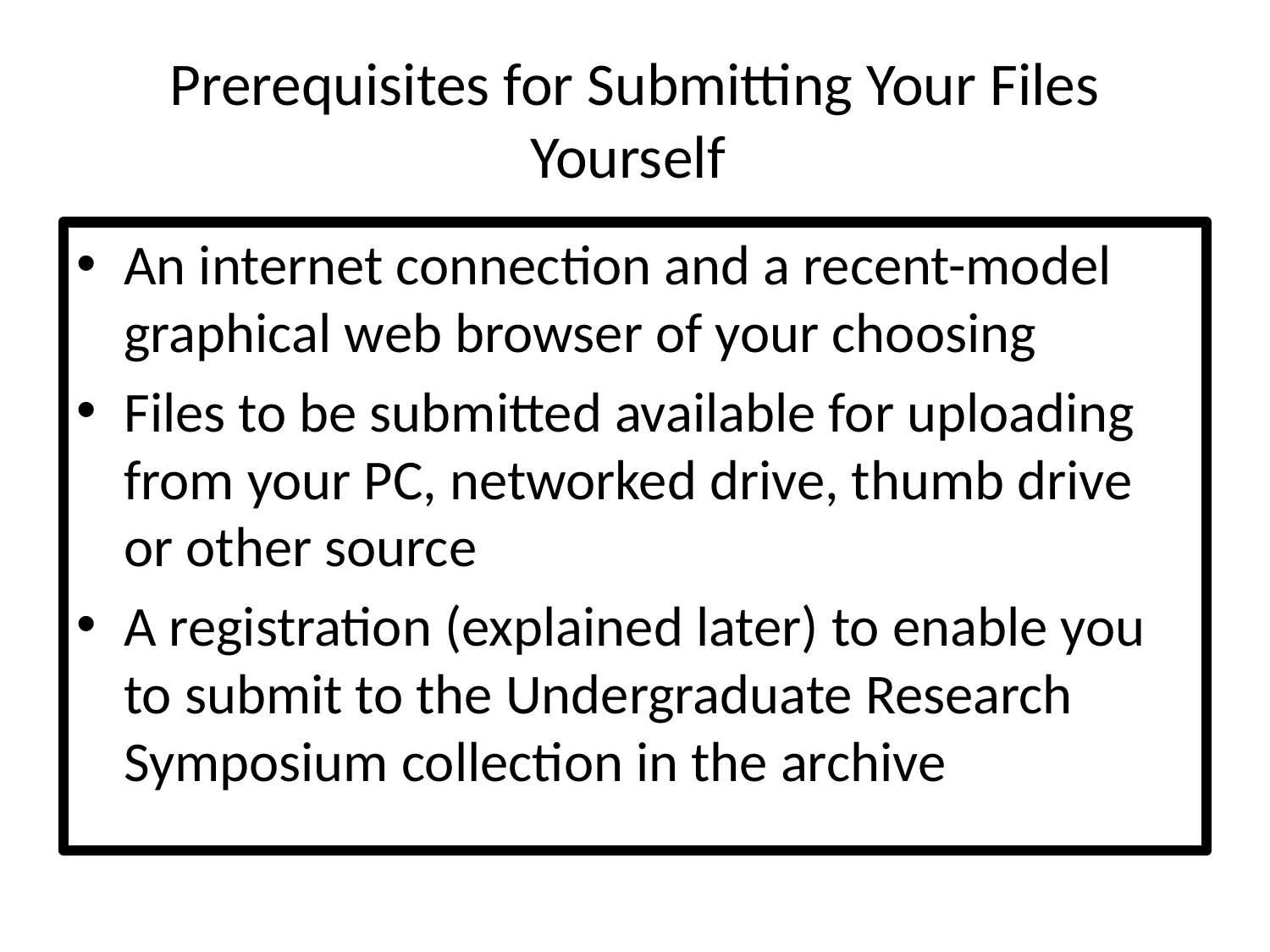

# Prerequisites for Submitting Your Files Yourself
An internet connection and a recent-model graphical web browser of your choosing
Files to be submitted available for uploading from your PC, networked drive, thumb drive or other source
A registration (explained later) to enable you to submit to the Undergraduate Research Symposium collection in the archive